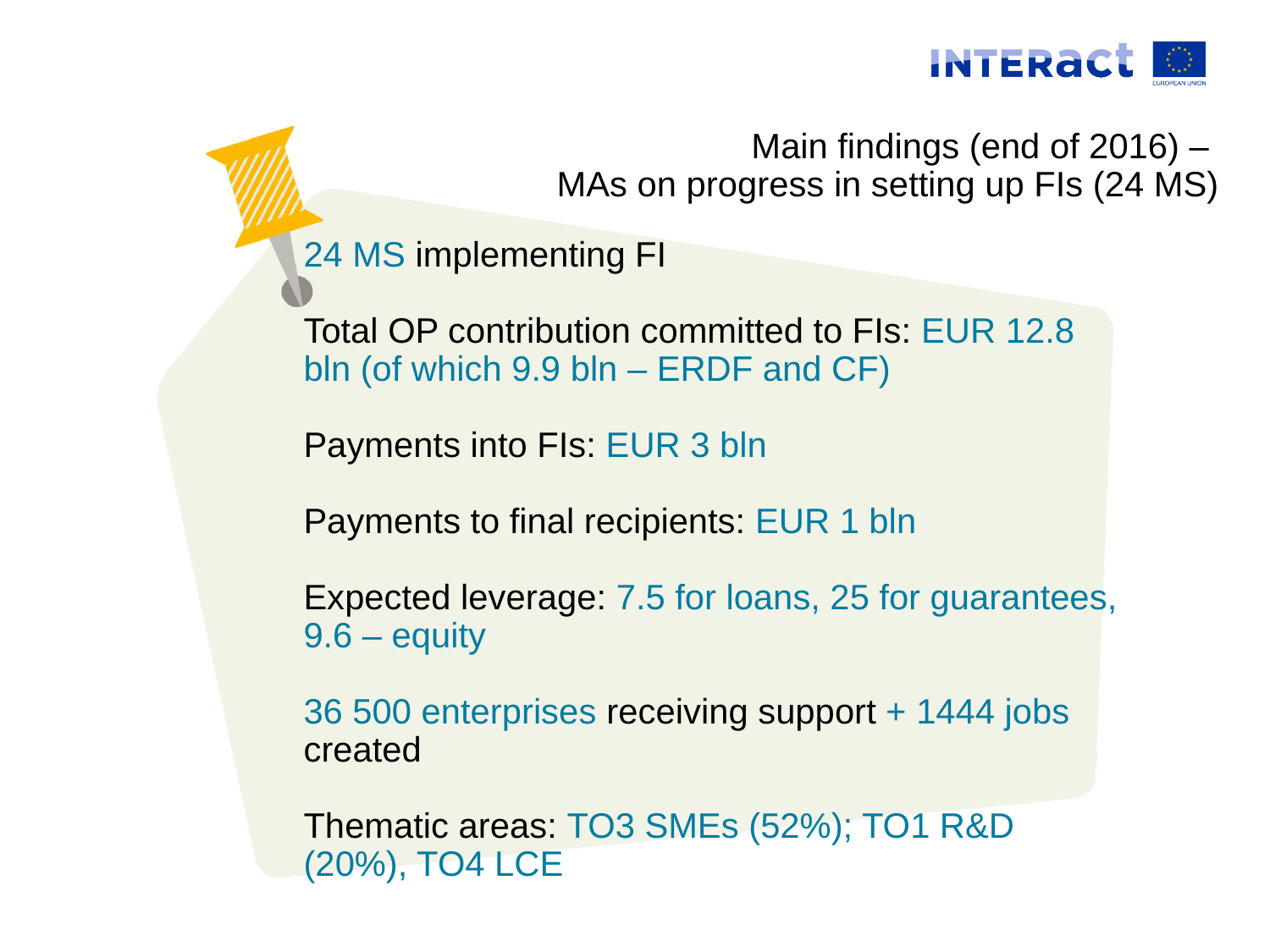

Main findings (end of 2016) –
MAs on progress in setting up FIs (24 MS)
# 24 MS implementing FI Total OP contribution committed to FIs: EUR 12.8 bln (of which 9.9 bln – ERDF and CF) Payments into FIs: EUR 3 bln Payments to final recipients: EUR 1 bln Expected leverage: 7.5 for loans, 25 for guarantees, 9.6 – equity 36 500 enterprises receiving support + 1444 jobs created Thematic areas: TO3 SMEs (52%); TO1 R&D (20%), TO4 LCE